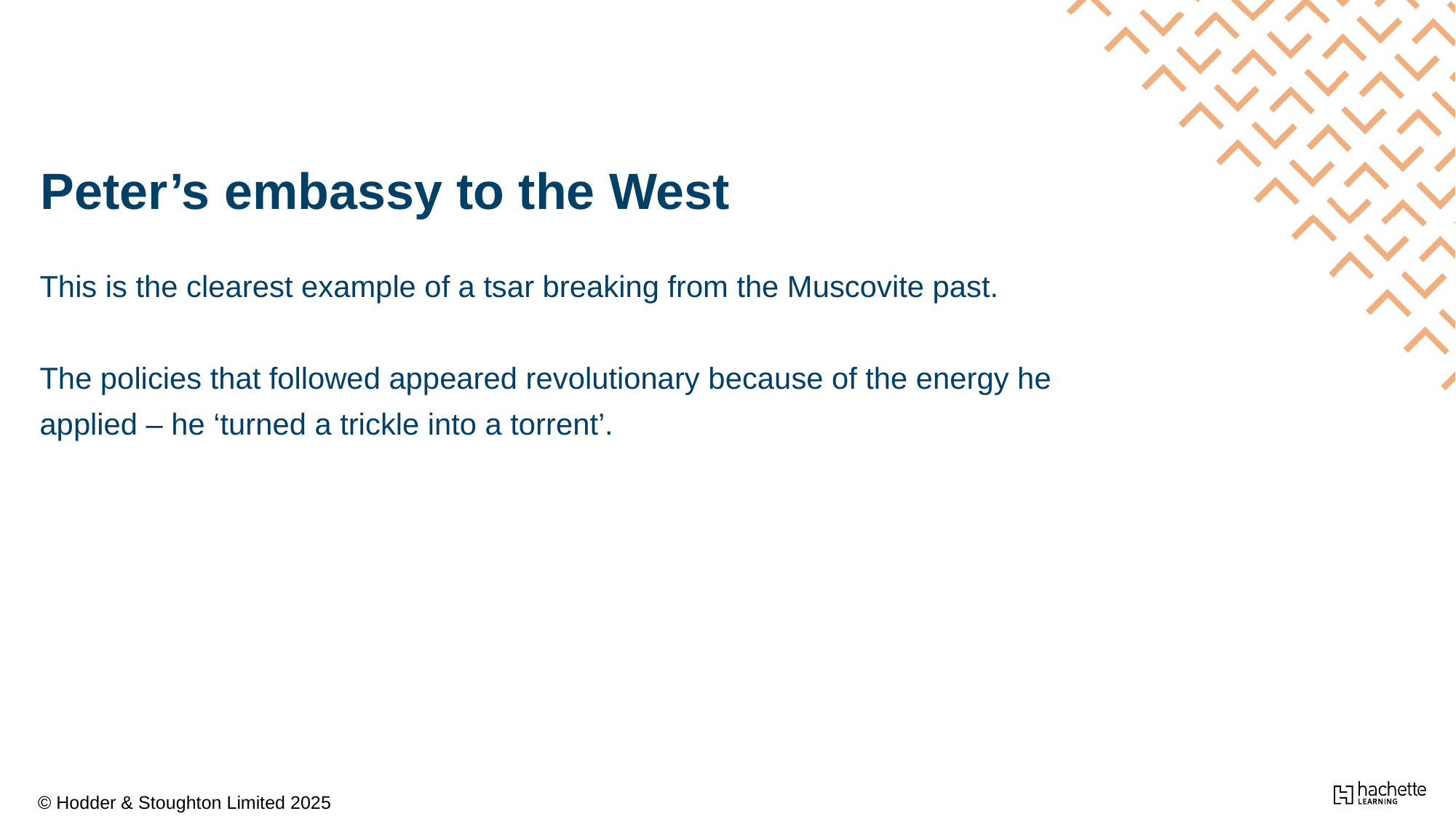

Peter’s embassy to the West
This is the clearest example of a tsar breaking from the Muscovite past.

The policies that followed appeared revolutionary because of the energy he applied – he ‘turned a trickle into a torrent’.
© Hodder & Stoughton Limited 2025